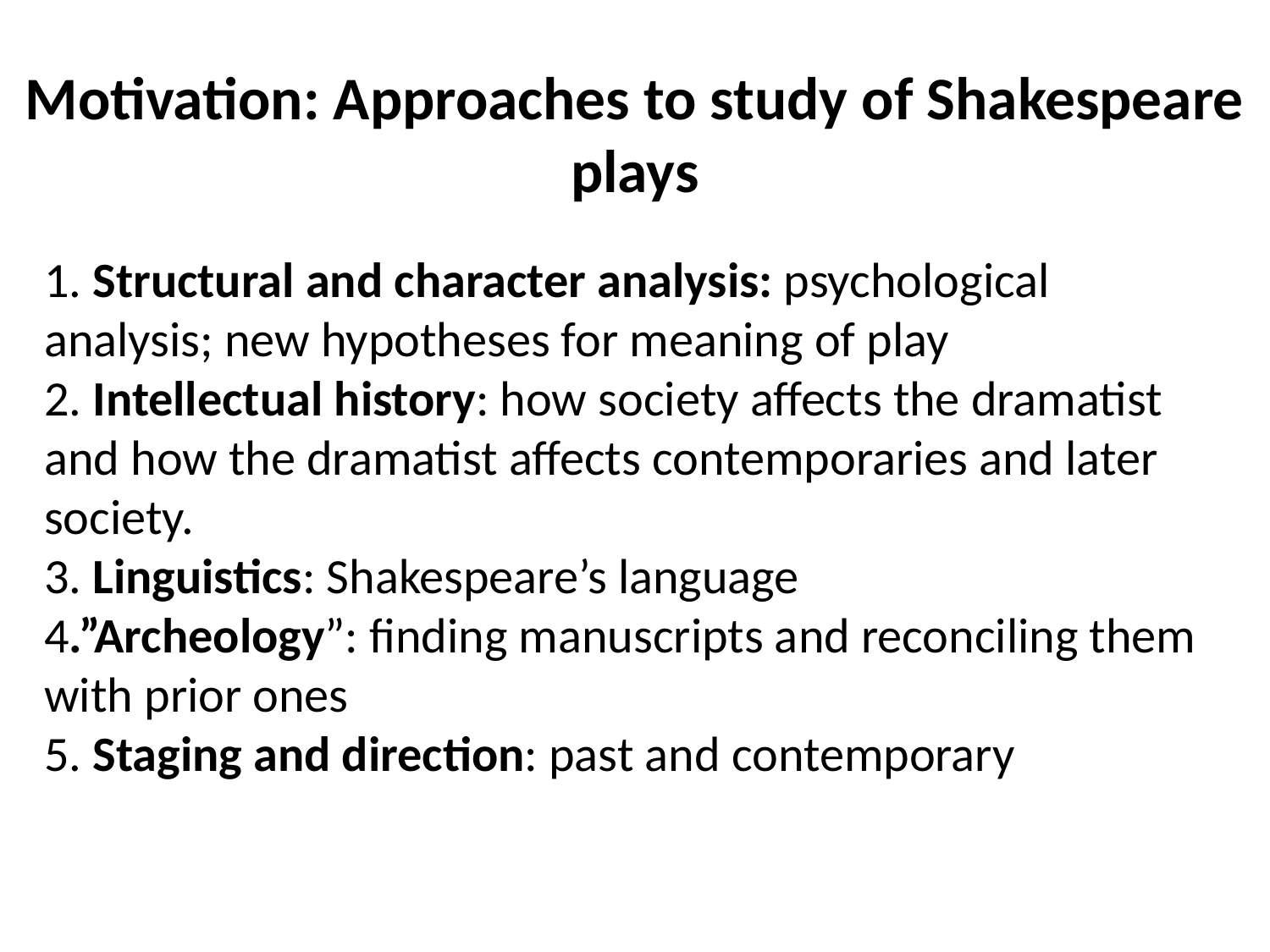

# Motivation: Approaches to study of Shakespeare plays
1. Structural and character analysis: psychological analysis; new hypotheses for meaning of play
2. Intellectual history: how society affects the dramatist and how the dramatist affects contemporaries and later society.
3. Linguistics: Shakespeare’s language
4.”Archeology”: finding manuscripts and reconciling them with prior ones
5. Staging and direction: past and contemporary